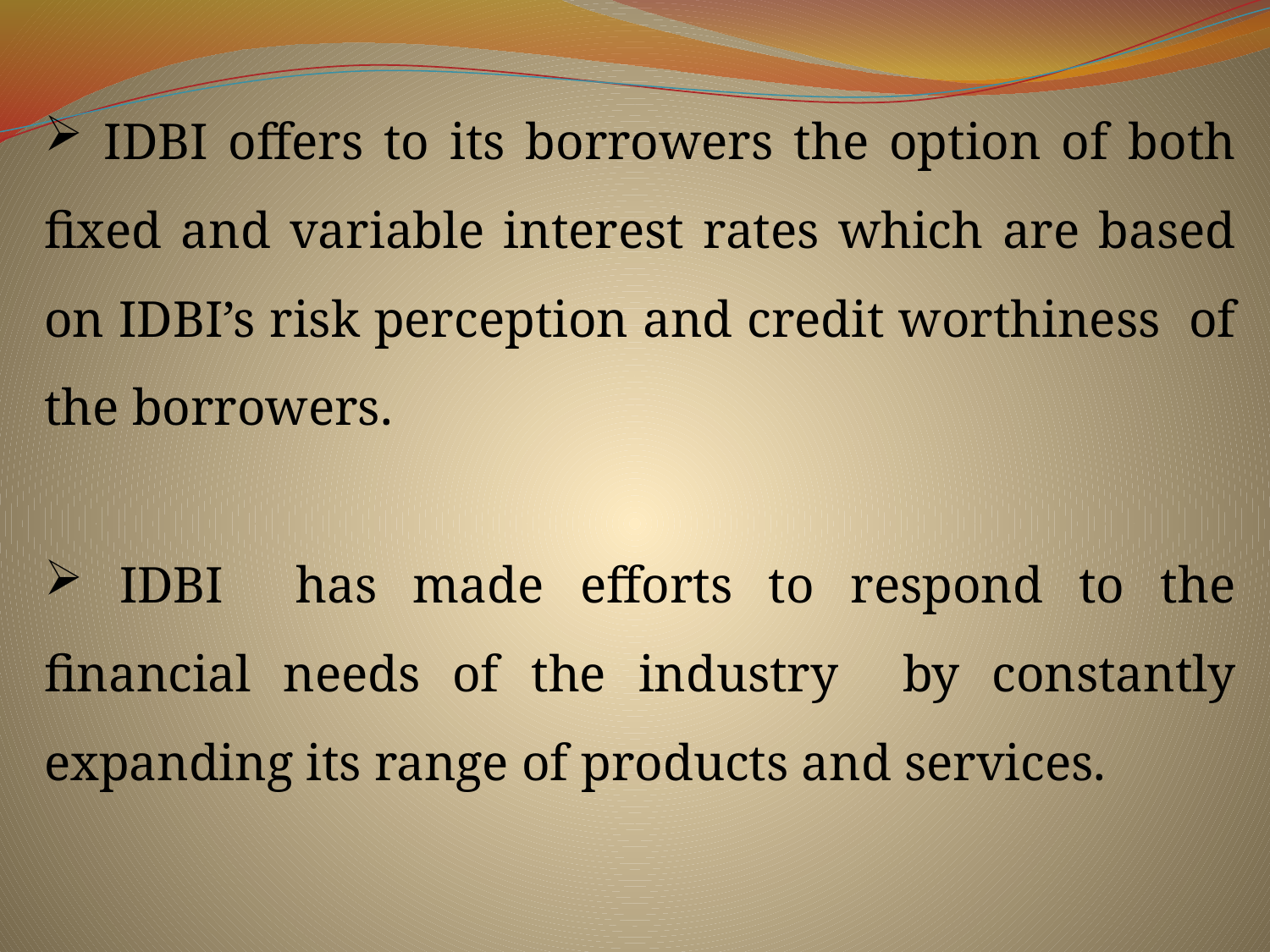

IDBI offers to its borrowers the option of both fixed and variable interest rates which are based on IDBI’s risk perception and credit worthiness  of the borrowers.

 IDBI  has made efforts to respond to the financial needs of the industry  by constantly expanding its range of products and services.